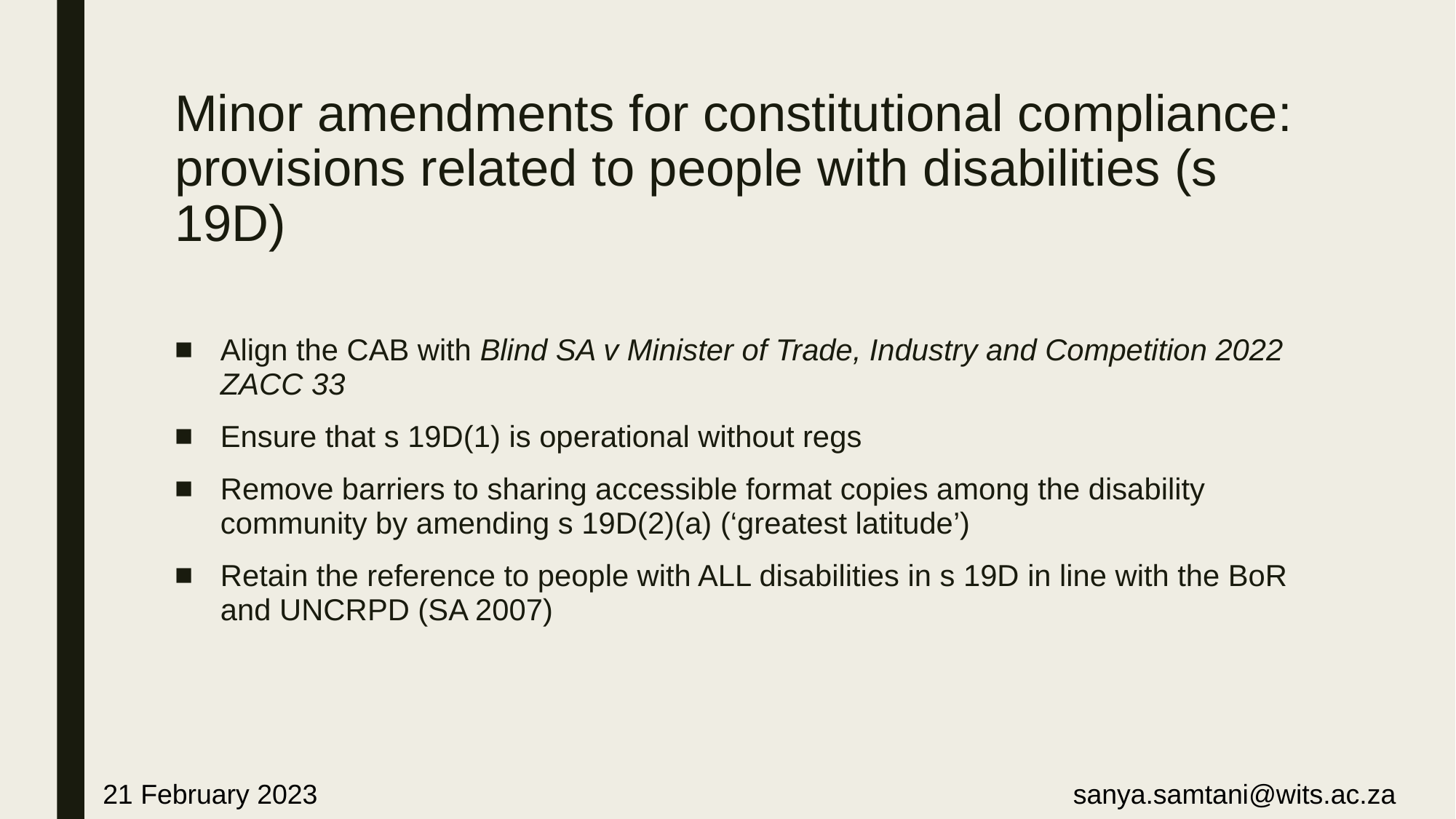

# Minor amendments for constitutional compliance: provisions related to people with disabilities (s 19D)

Align the CAB with Blind SA v Minister of Trade, Industry and Competition 2022 ZACC 33
Ensure that s 19D(1) is operational without regs
Remove barriers to sharing accessible format copies among the disability community by amending s 19D(2)(a) (‘greatest latitude’)
Retain the reference to people with ALL disabilities in s 19D in line with the BoR and UNCRPD (SA 2007)

21 February 2023
sanya.samtani@wits.ac.za